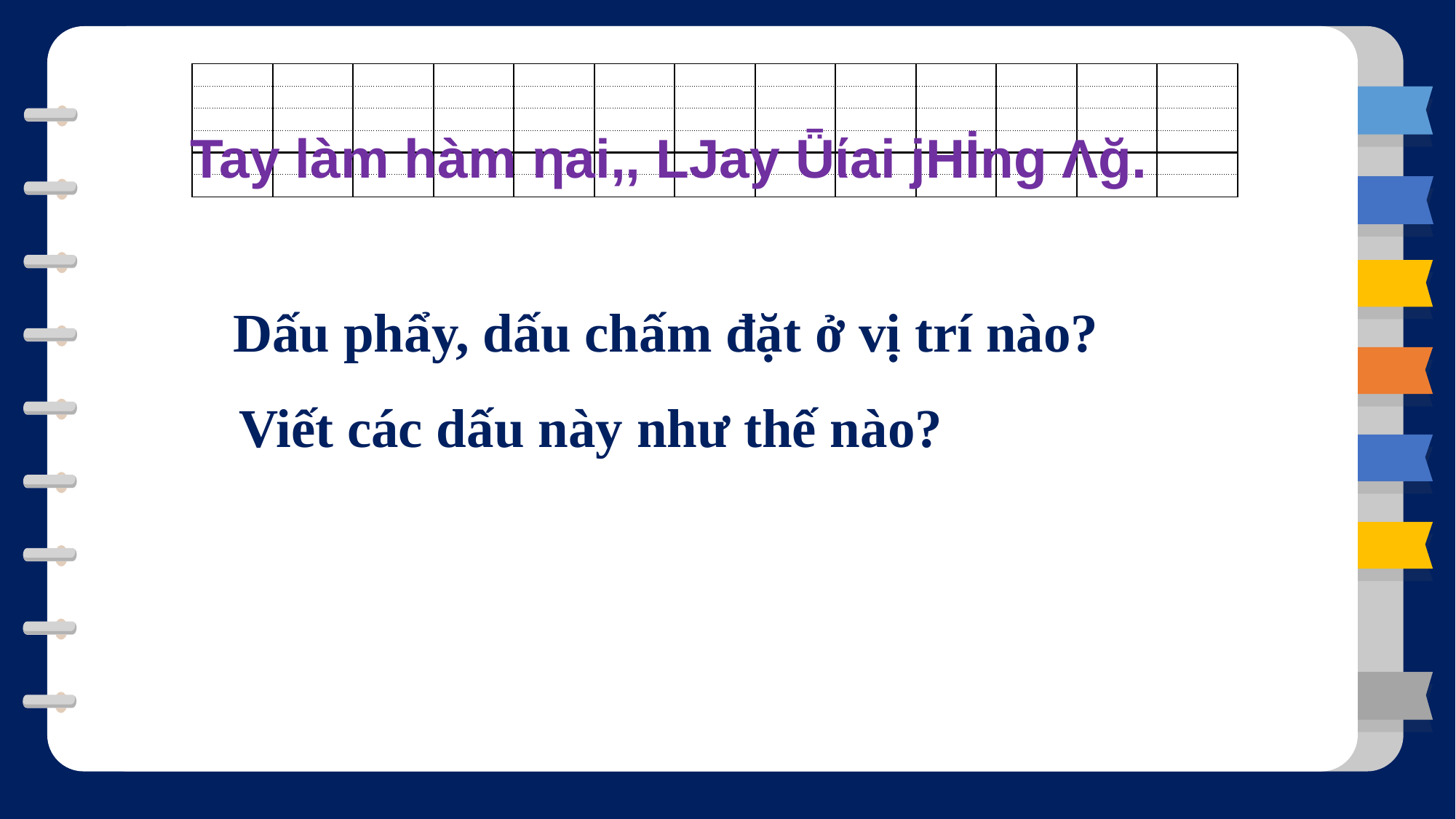

Tay làm hàm ηai,, Ǉay Ǖίai jΗİng Λğ.
|  |  |  |  |  |  |  |  |  |  |  |  |  |
| --- | --- | --- | --- | --- | --- | --- | --- | --- | --- | --- | --- | --- |
|  |  |  |  |  |  |  |  |  |  |  |  |  |
|  |  |  |  |  |  |  |  |  |  |  |  |  |
|  |  |  |  |  |  |  |  |  |  |  |  |  |
|  |  |  |  |  |  |  |  |  |  |  |  |  |
|  |  |  |  |  |  |  |  |  |  |  |  |  |
 Dấu phẩy, dấu chấm đặt ở vị trí nào?
 Viết các dấu này như thế nào?